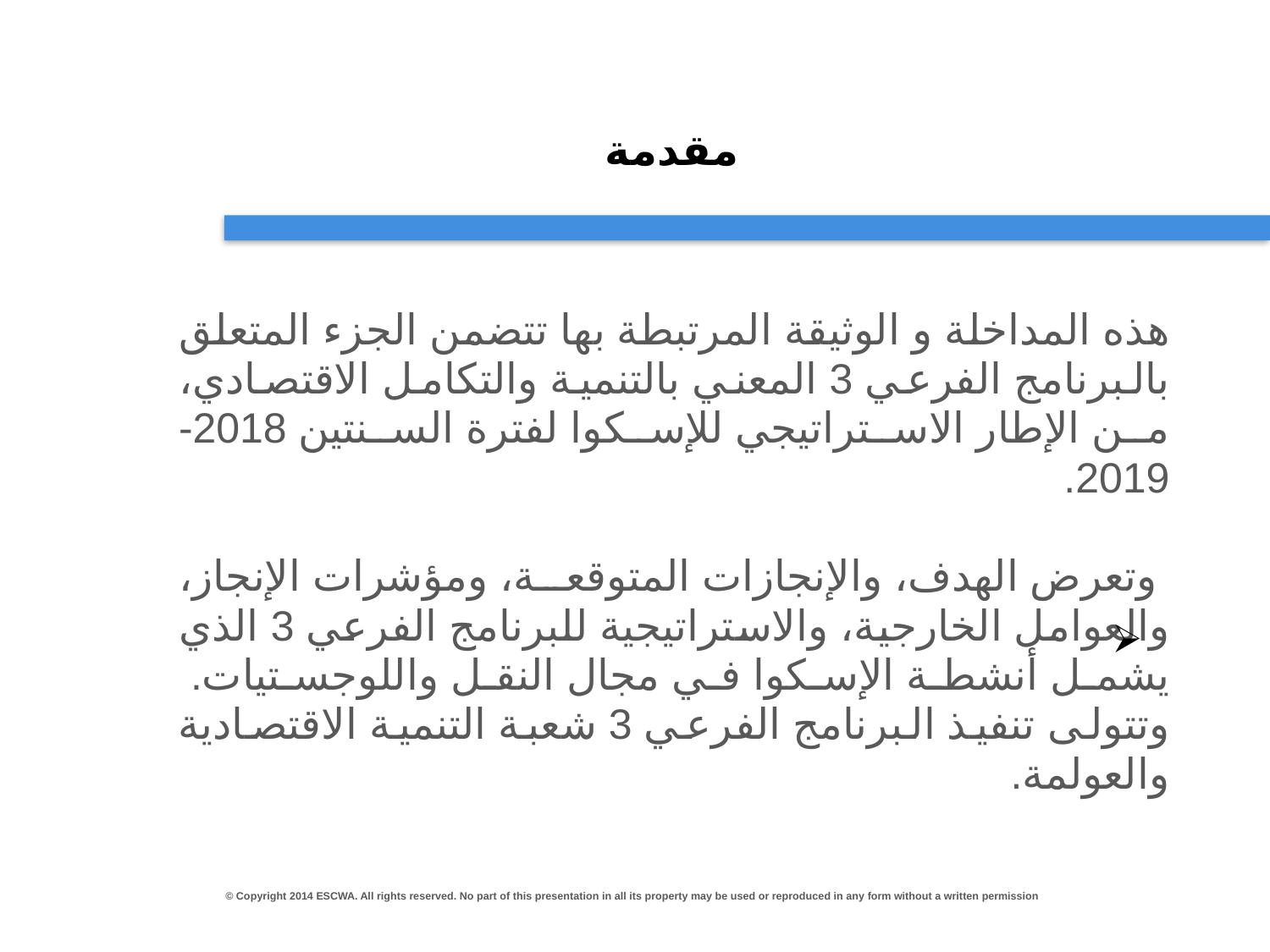

# مقدمة

	هذه المداخلة و الوثيقة المرتبطة بها تتضمن الجزء المتعلق بالبرنامج الفرعي 3 المعني بالتنمية والتكامل الاقتصادي، من الإطار الاستراتيجي للإسكوا لفترة السنتين 2018-2019.

 وتعرض الهدف، والإنجازات المتوقعة، ومؤشرات الإنجاز، والعوامل الخارجية، والاستراتيجية للبرنامج الفرعي 3 الذي يشمل أنشطة الإسكوا في مجال النقل واللوجستيات.  وتتولى تنفيذ البرنامج الفرعي 3 شعبة التنمية الاقتصادية والعولمة.